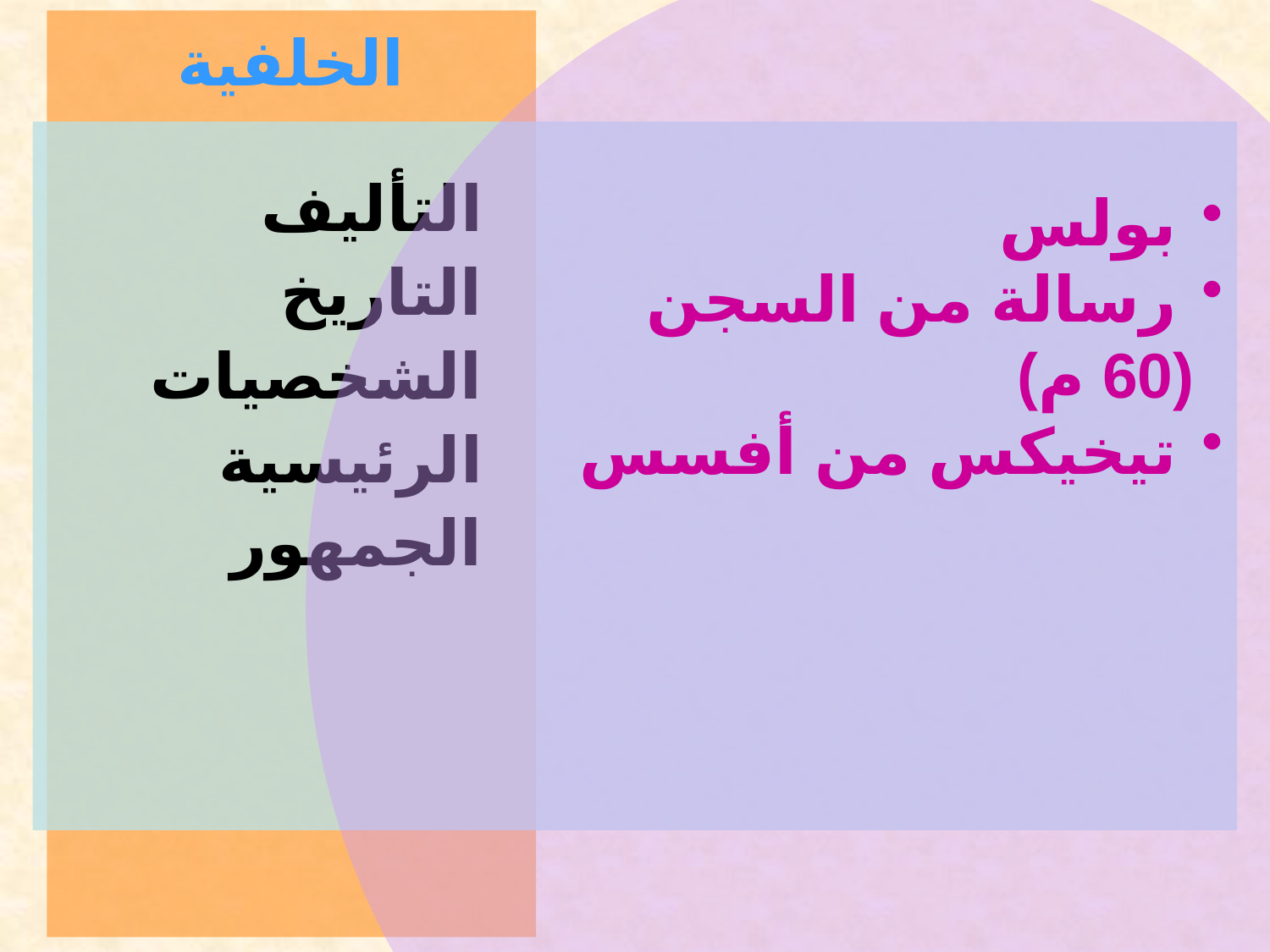

# الخلفية

التأليف
التاريخ
الشخصيات الرئيسية
الجمهور
 بولس
 رسالة من السجن (60 م)
 تيخيكس من أفسس